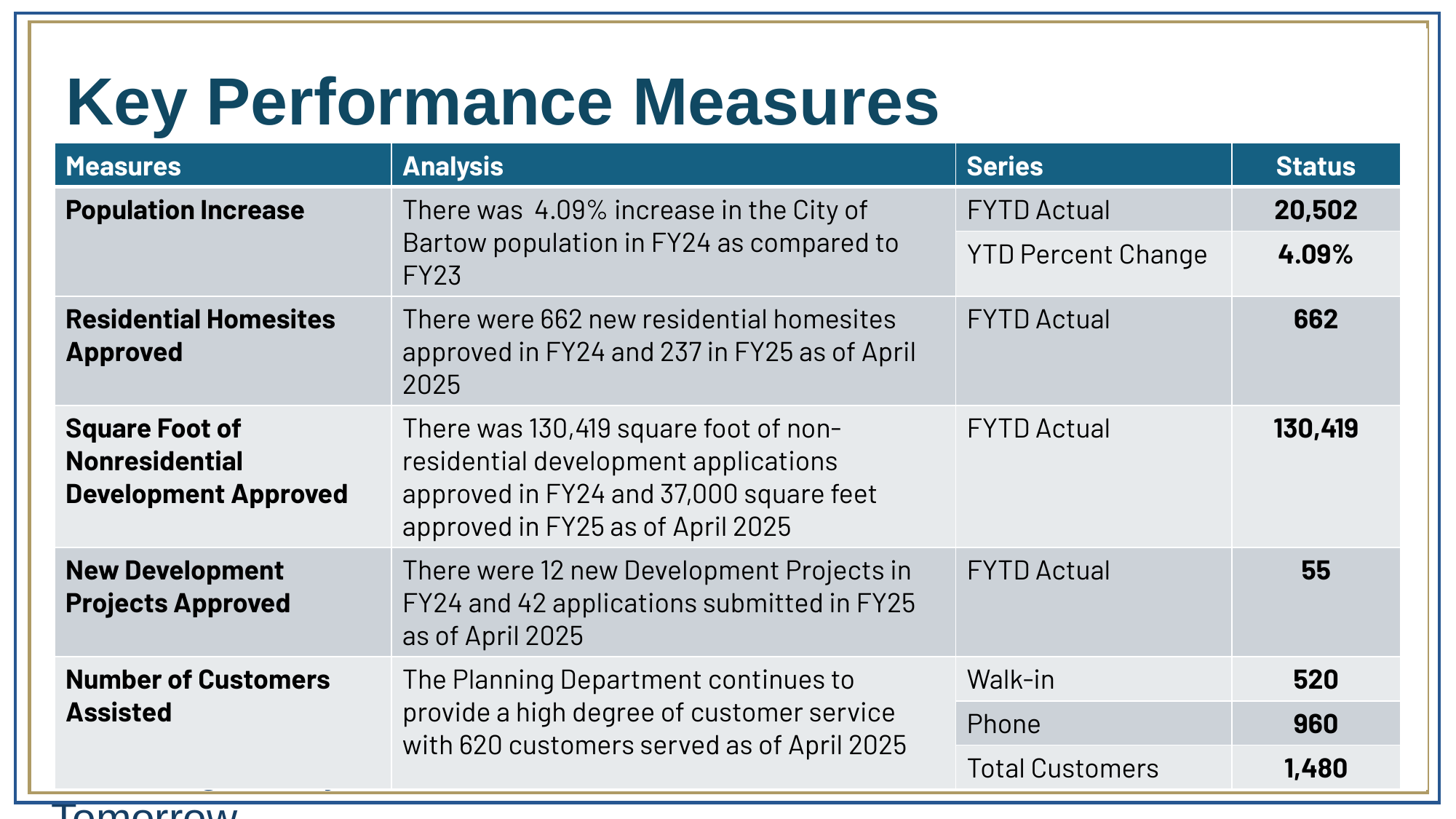

# Key Performance Measures
| Measures | Analysis | Series | Status |
| --- | --- | --- | --- |
| Population Increase | There was 4.09% increase in the City of Bartow population in FY24 as compared to FY23 | FYTD Actual | 20,502 |
|  |  | YTD Percent Change | 4.09% |
| Residential Homesites Approved | There were 662 new residential homesites approved in FY24 and 237 in FY25 as of April 2025 | FYTD Actual | 662 |
| Square Foot of Nonresidential Development Approved | There was 130,419 square foot of non-residential development applications approved in FY24 and 37,000 square feet approved in FY25 as of April 2025 | FYTD Actual | 130,419 |
| New Development Projects Approved | There were 12 new Development Projects in FY24 and 42 applications submitted in FY25 as of April 2025 | FYTD Actual | 55 |
| Number of Customers Assisted | The Planning Department continues to provide a high degree of customer service with 620 customers served as of April 2025 | Walk-in | 520 |
|  |  | Phone | 960 |
|  |  | Total Customers | 1,480 |